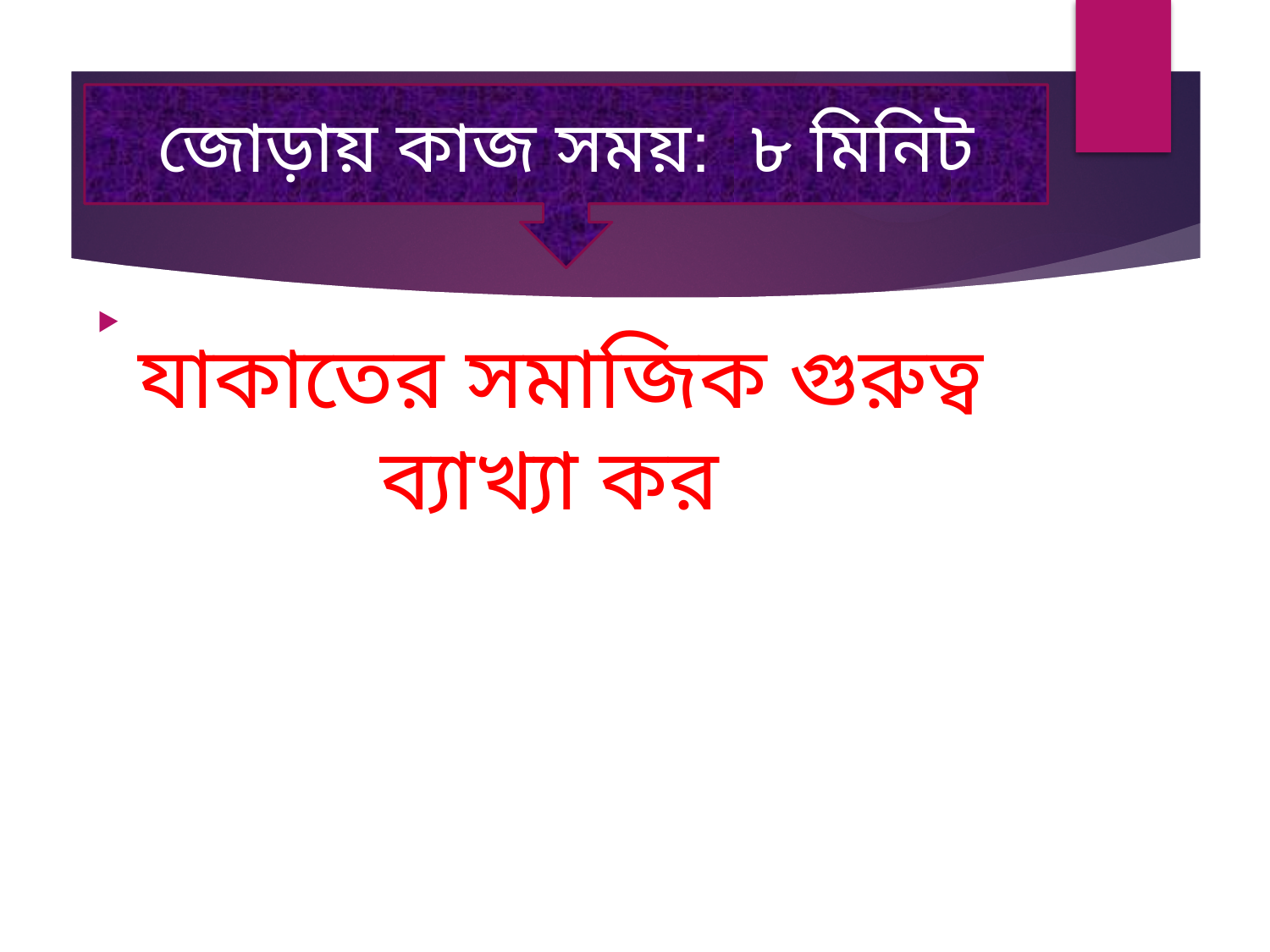

#
জোড়ায় কাজ সময়:  ৮ মিনিট

যাকাতের সমাজিক গুরুত্ব ব্যাখ্যা কর